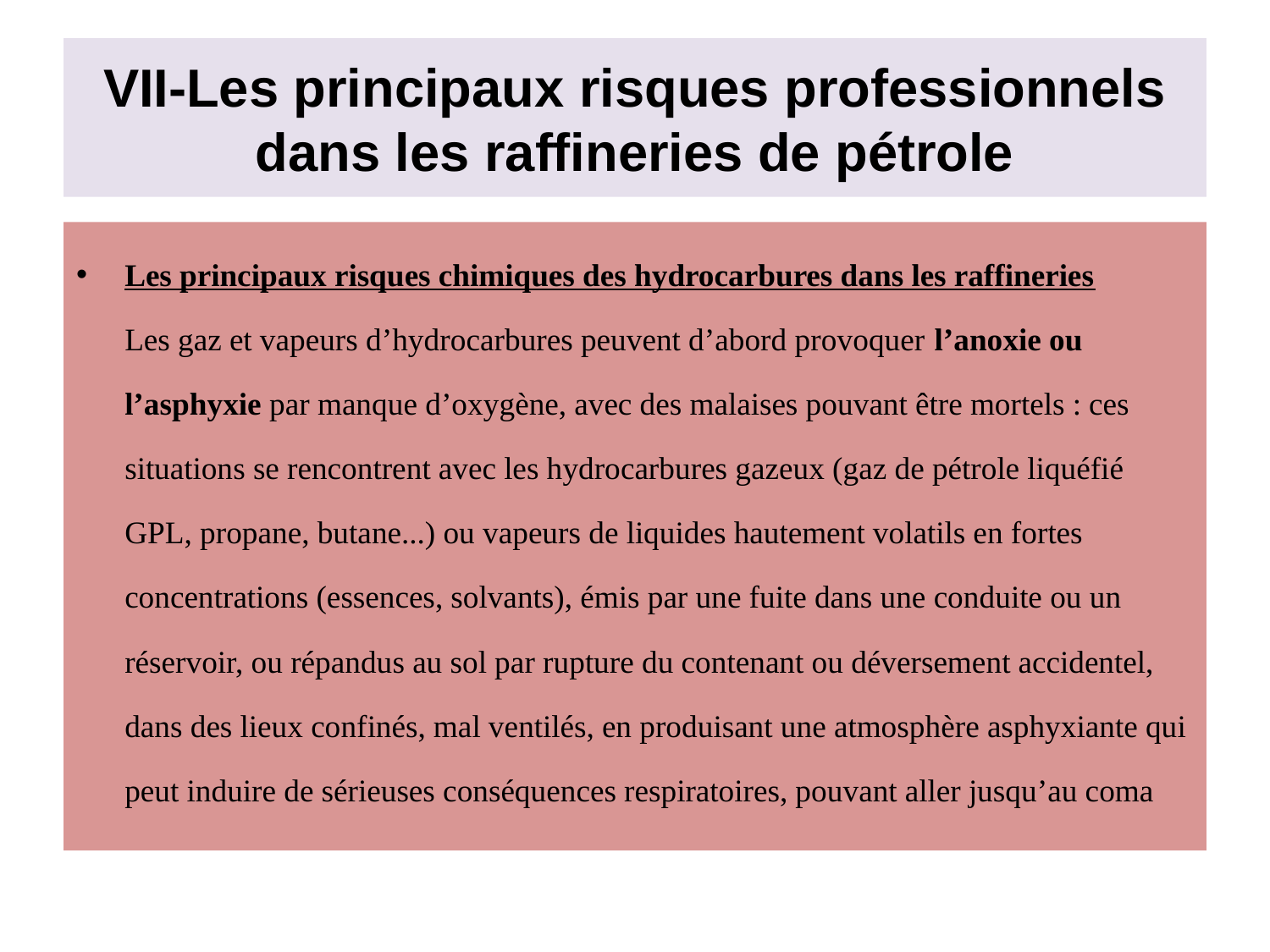

# VII-Les principaux risques professionnels dans les raffineries de pétrole
Les principaux risques chimiques des hydrocarbures dans les raffineries
Les gaz et vapeurs d’hydrocarbures peuvent d’abord provoquer l’anoxie ou l’asphyxie par manque d’oxygène, avec des malaises pouvant être mortels : ces situations se rencontrent avec les hydrocarbures gazeux (gaz de pétrole liquéfié GPL, propane, butane...) ou vapeurs de liquides hautement volatils en fortes concentrations (essences, solvants), émis par une fuite dans une conduite ou un réservoir, ou répandus au sol par rupture du contenant ou déversement accidentel, dans des lieux confinés, mal ventilés, en produisant une atmosphère asphyxiante qui peut induire de sérieuses conséquences respiratoires, pouvant aller jusqu’au coma